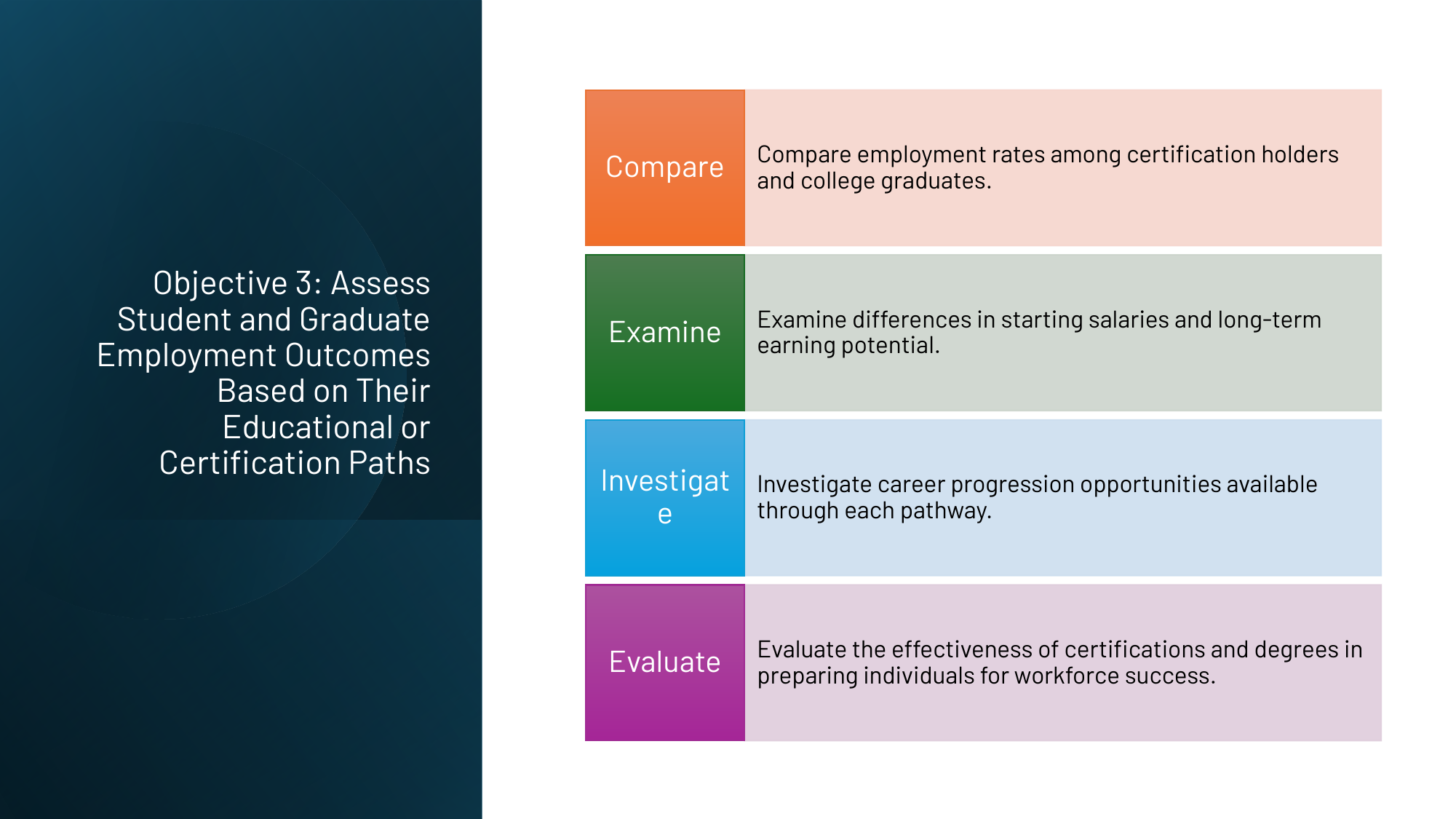

Compare employment rates among certification holders and college graduates.
Compare
Examine differences in starting salaries and long-term earning potential.
Examine
Investigate career progression opportunities available through each pathway.
Investigate
Evaluate the effectiveness of certifications and degrees in preparing individuals for workforce success.
Evaluate

# Objective 3: Assess Student and Graduate Employment Outcomes Based on Their Educational or Certification Paths